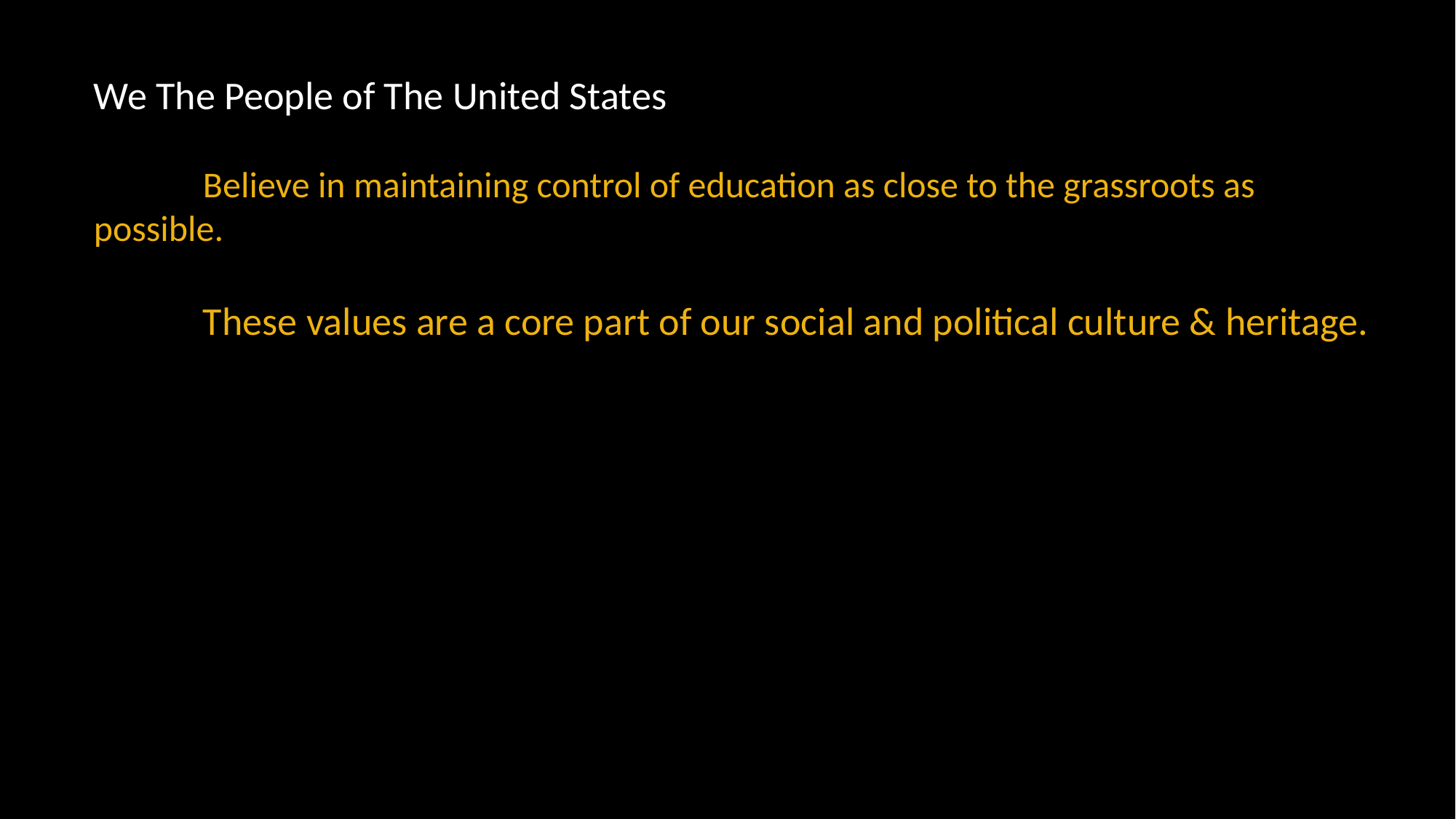

We The People of The United States

	Believe in maintaining control of education as close to the grassroots as possible.

	These values are a core part of our social and political culture & heritage.

U.S. Constitution
The Tenth Amendment

The powers not delegated to the United States by the Constitution,
nor prohibited by it to the States,
are reserved to the States respectively,
or to the people.